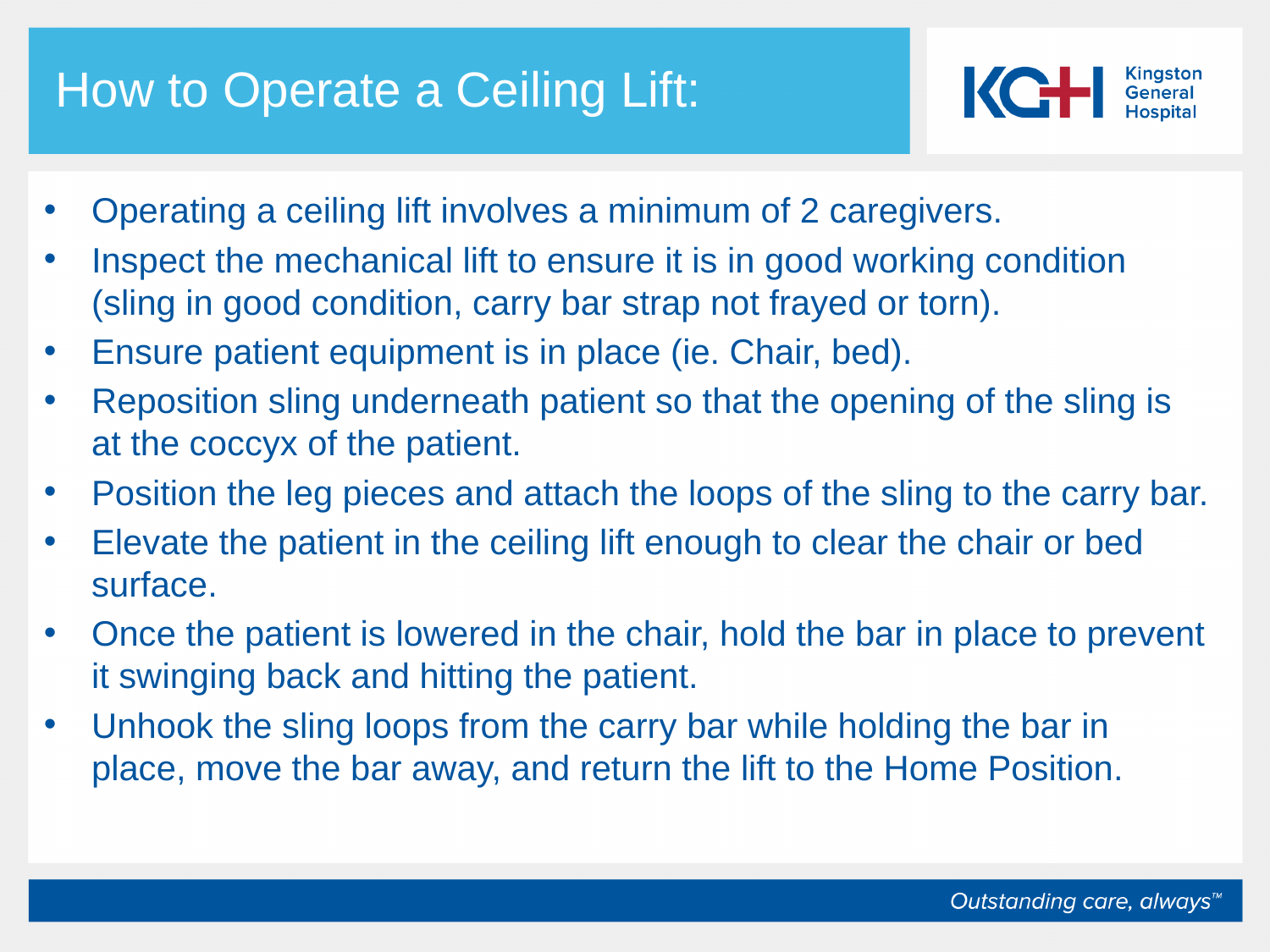

# How to Operate a Ceiling Lift:
Operating a ceiling lift involves a minimum of 2 caregivers.
Inspect the mechanical lift to ensure it is in good working condition (sling in good condition, carry bar strap not frayed or torn).
Ensure patient equipment is in place (ie. Chair, bed).
Reposition sling underneath patient so that the opening of the sling is at the coccyx of the patient.
Position the leg pieces and attach the loops of the sling to the carry bar.
Elevate the patient in the ceiling lift enough to clear the chair or bed surface.
Once the patient is lowered in the chair, hold the bar in place to prevent it swinging back and hitting the patient.
Unhook the sling loops from the carry bar while holding the bar in place, move the bar away, and return the lift to the Home Position.